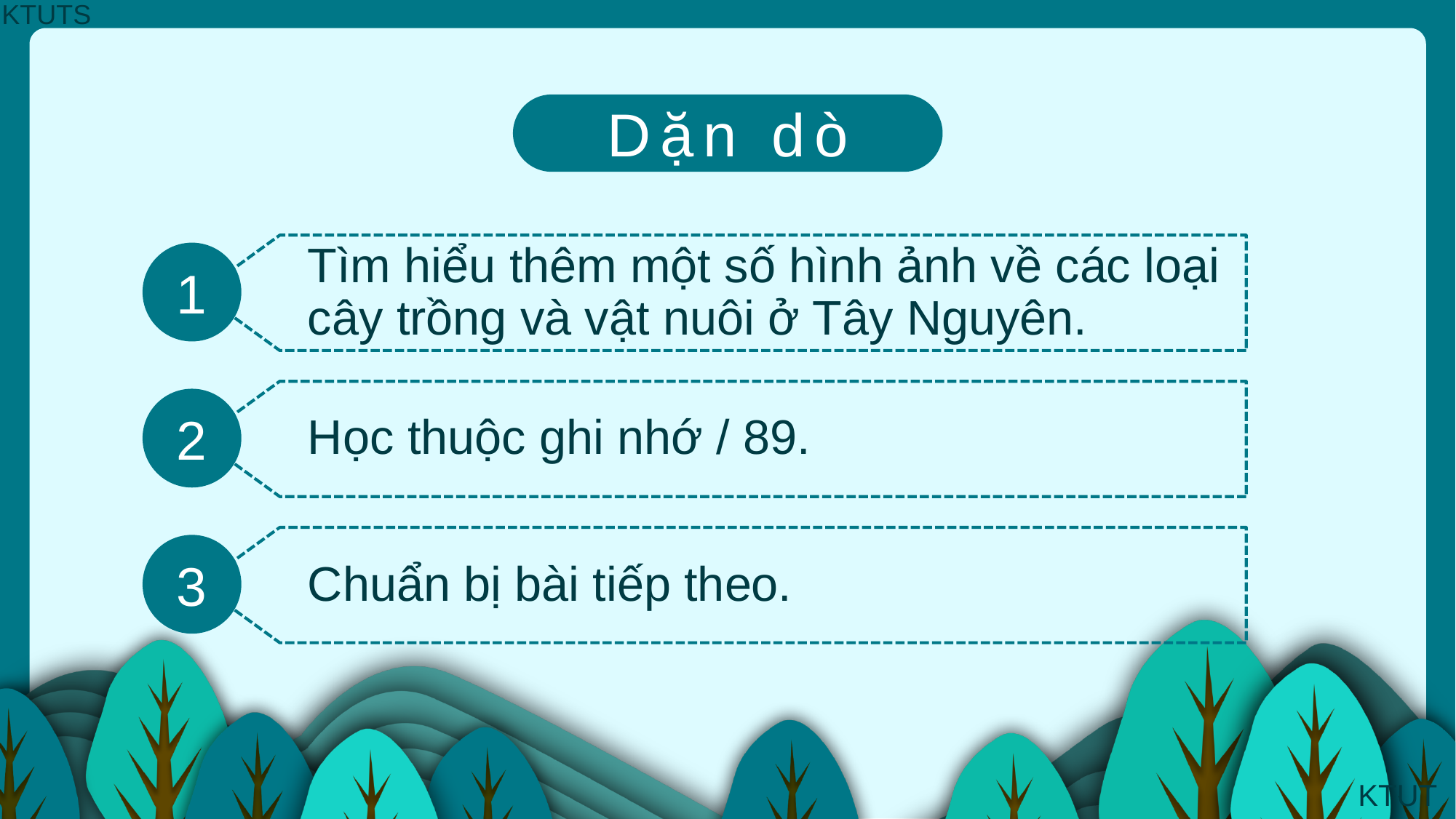

Dặn dò
Tìm hiểu thêm một số hình ảnh về các loại cây trồng và vật nuôi ở Tây Nguyên.
1
Học thuộc ghi nhớ / 89.
2
Chuẩn bị bài tiếp theo.
3